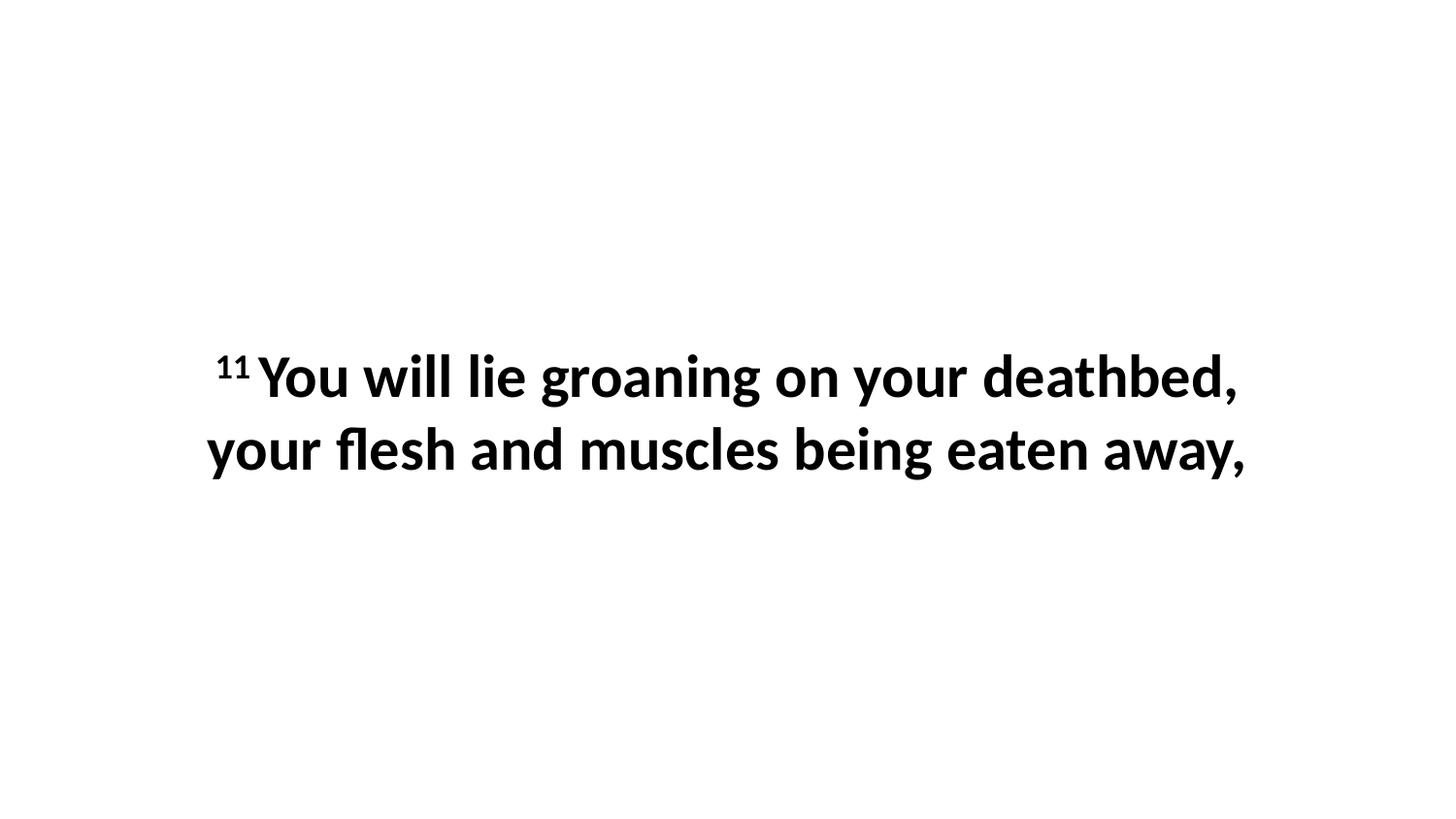

11 You will lie groaning on your deathbed, your flesh and muscles being eaten away,